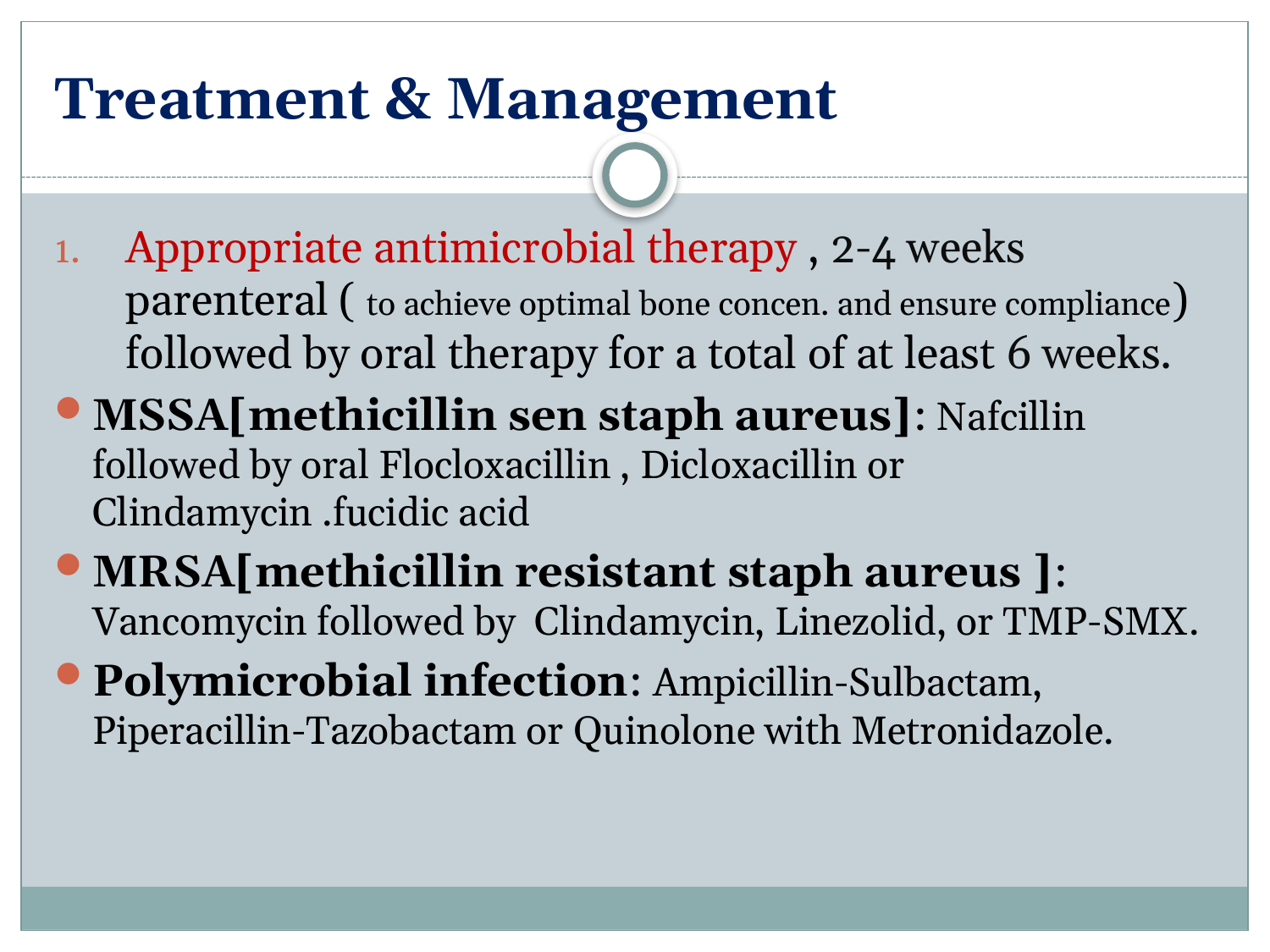

# Treatment & Management
Appropriate antimicrobial therapy , 2-4 weeks parenteral ( to achieve optimal bone concen. and ensure compliance) followed by oral therapy for a total of at least 6 weeks.
MSSA[methicillin sen staph aureus]: Nafcillin followed by oral Flocloxacillin , Dicloxacillin or Clindamycin .fucidic acid
MRSA[methicillin resistant staph aureus ]: Vancomycin followed by  Clindamycin, Linezolid, or TMP-SMX.
Polymicrobial infection: Ampicillin-Sulbactam, Piperacillin-Tazobactam or Quinolone with Metronidazole.